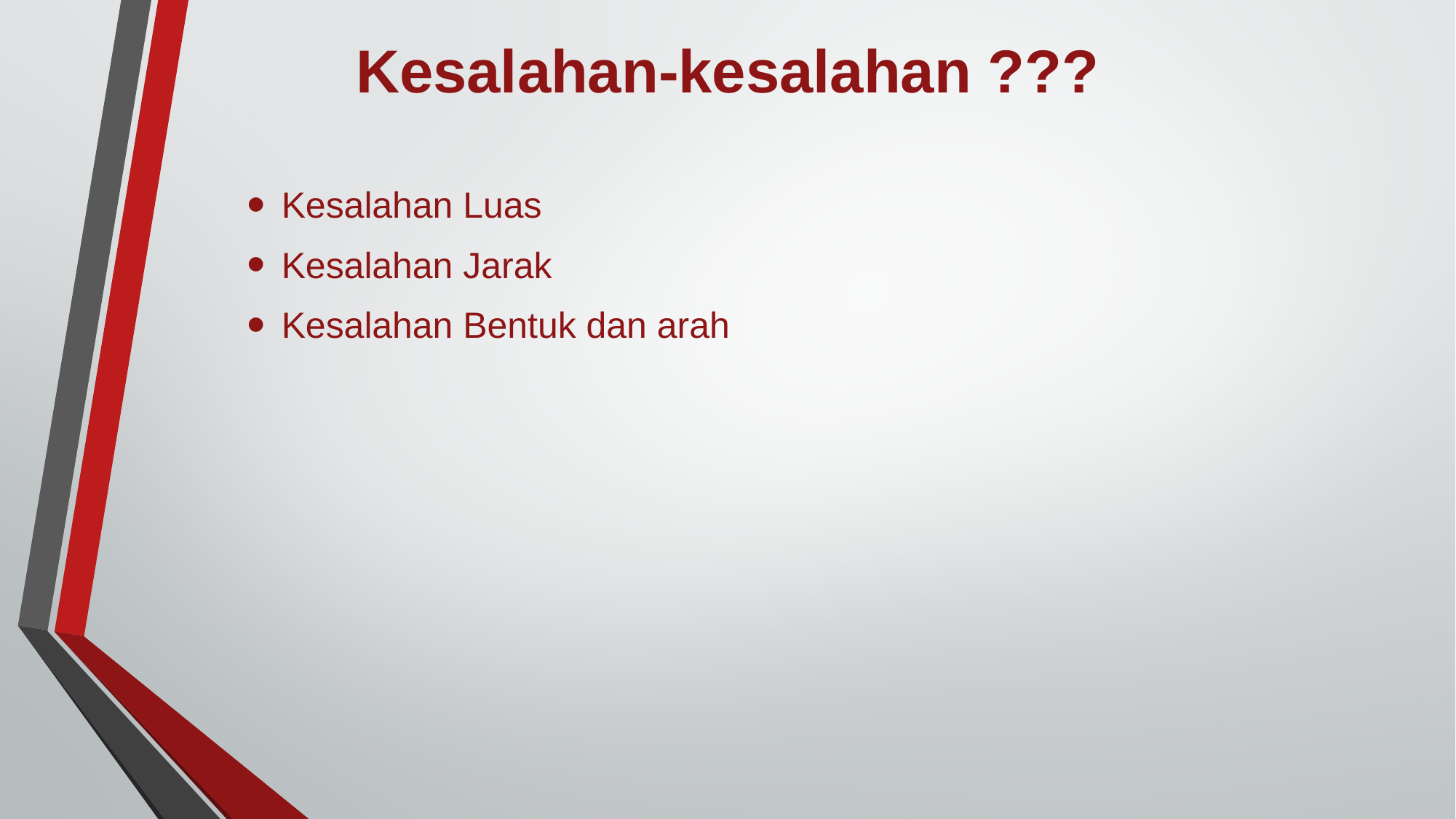

# Kesalahan-kesalahan ???
Kesalahan Luas
Kesalahan Jarak
Kesalahan Bentuk dan arah